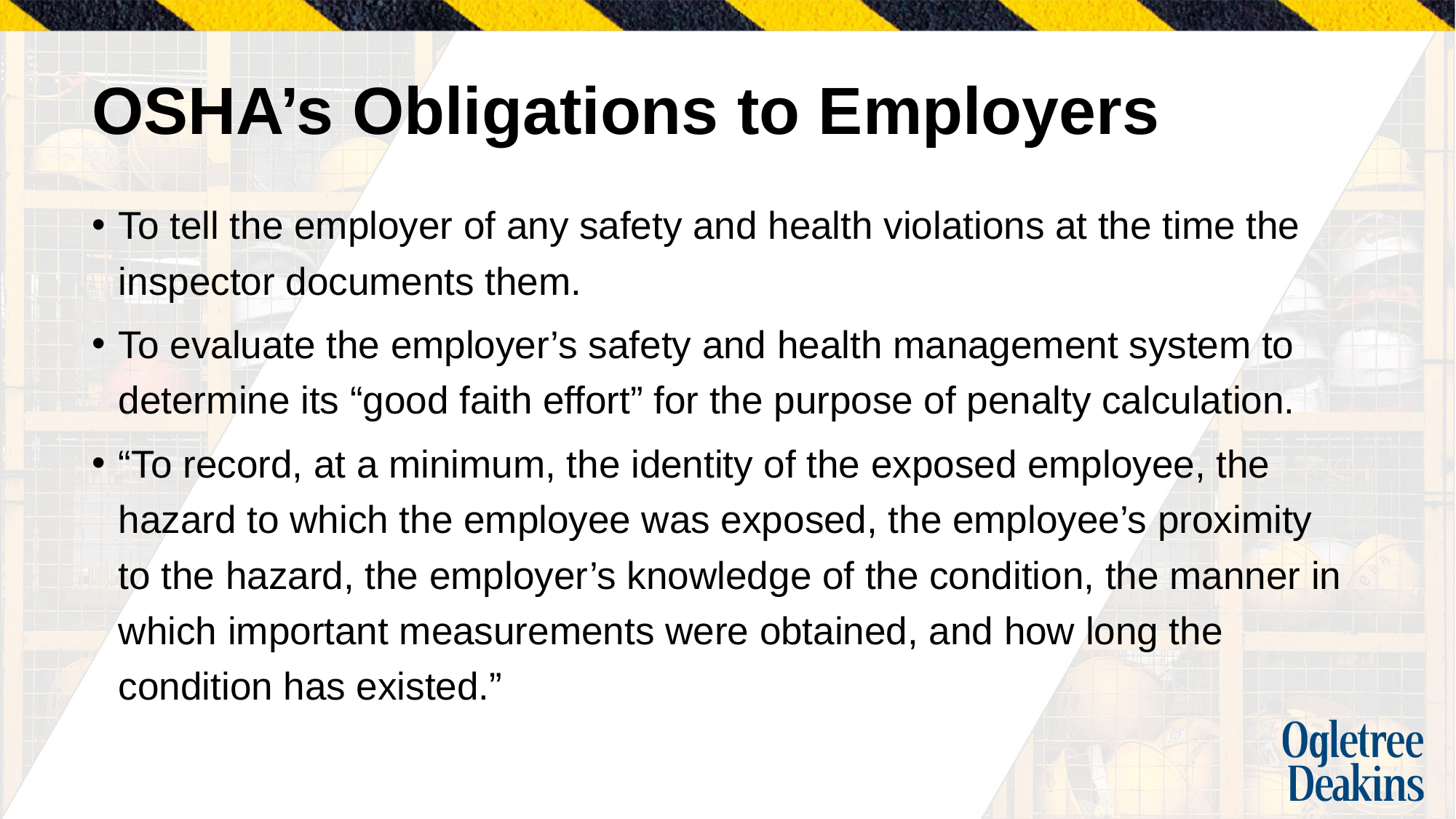

# OSHA’s Obligations to Employers
To tell the employer of any safety and health violations at the time the inspector documents them.
To evaluate the employer’s safety and health management system to determine its “good faith effort” for the purpose of penalty calculation.
“To record, at a minimum, the identity of the exposed employee, the hazard to which the employee was exposed, the employee’s proximity to the hazard, the employer’s knowledge of the condition, the manner in which important measurements were obtained, and how long the condition has existed.”